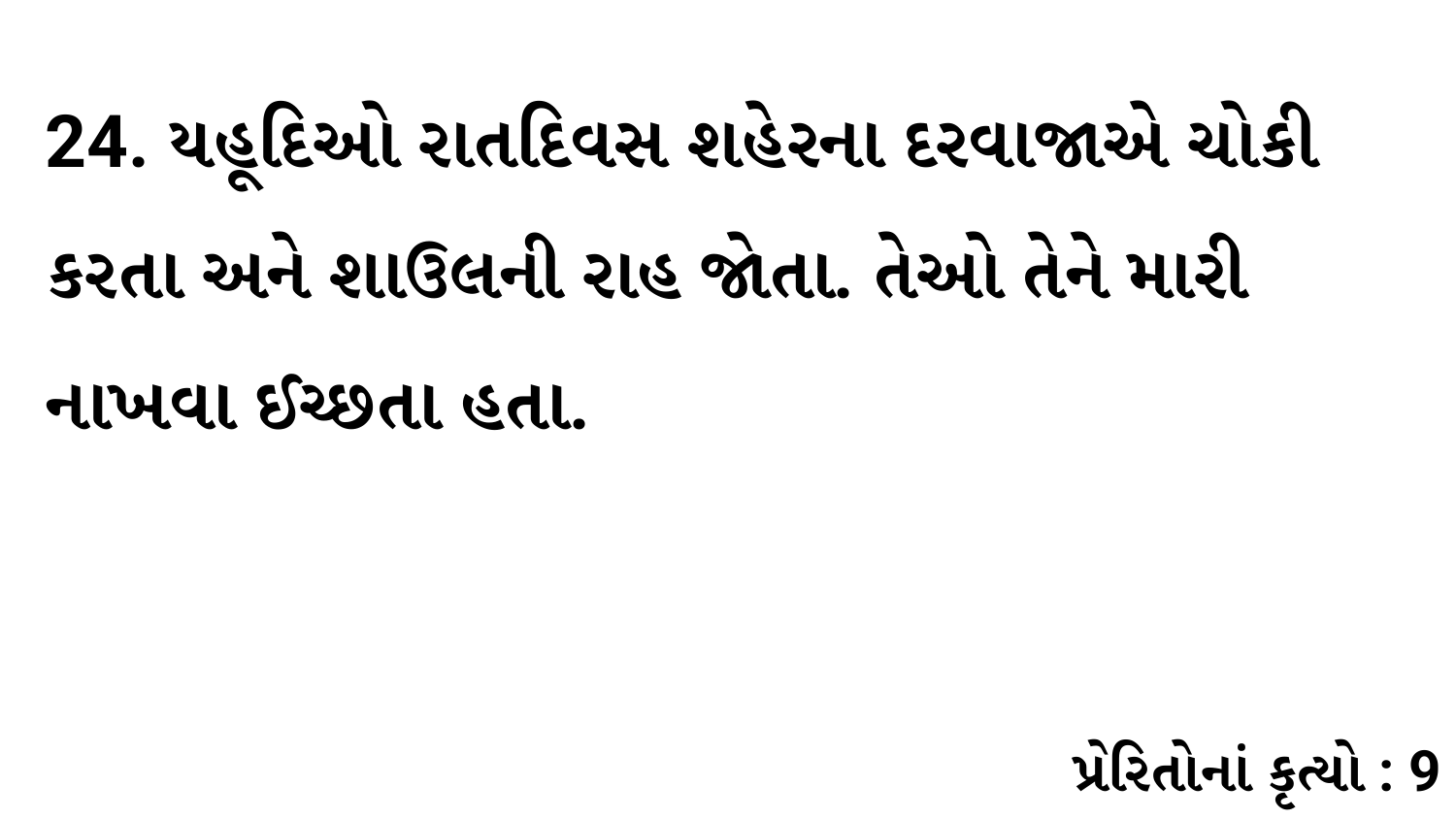

24. યહૂદિઓ રાતદિવસ શહેરના દરવાજાએ ચોકી કરતા અને શાઉલની રાહ જોતા. તેઓ તેને મારી નાખવા ઈચ્છતા હતા.
પ્રેરિતોનાં કૃત્યો : 9